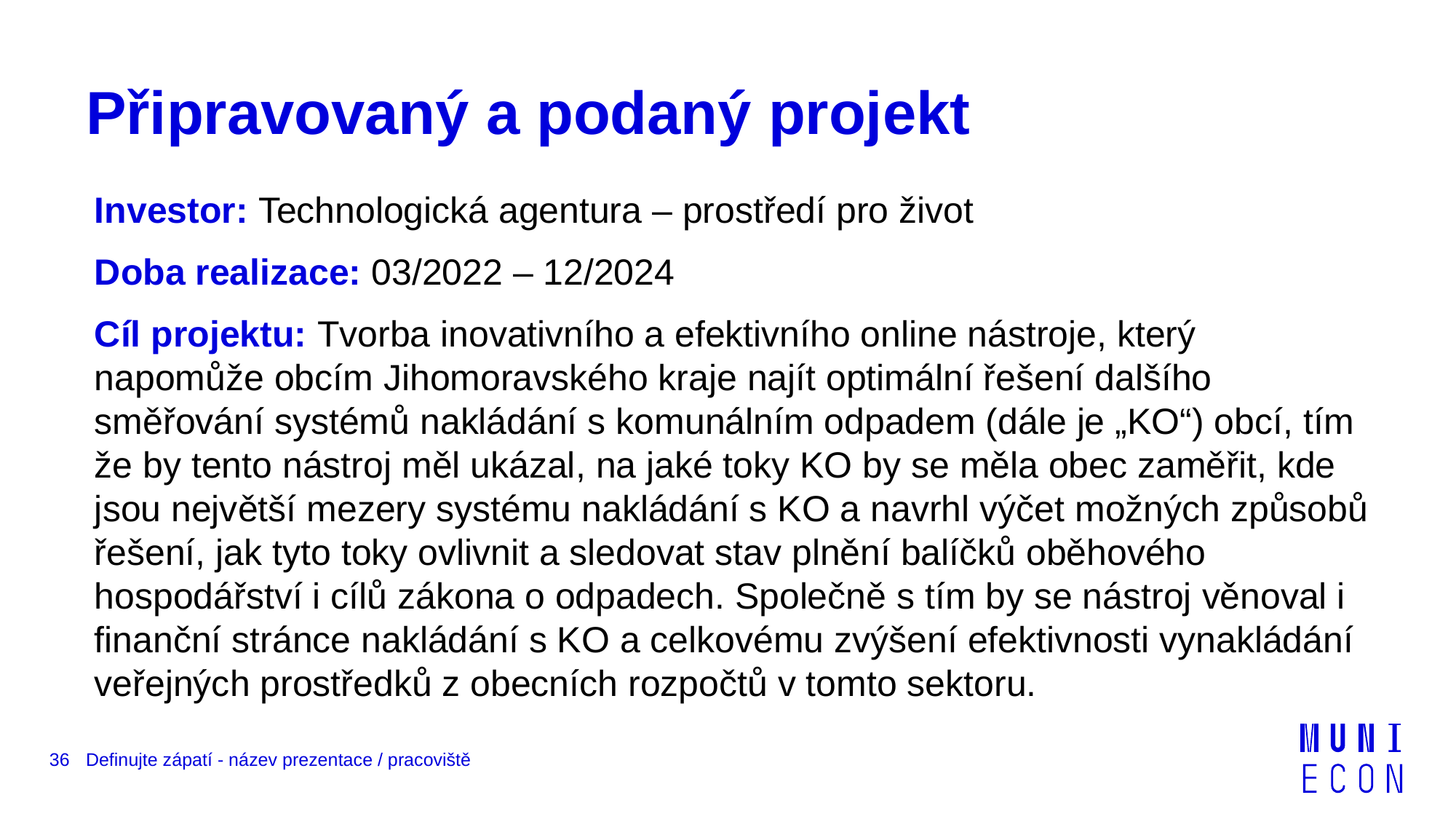

# Připravovaný a podaný projekt
Investor: Technologická agentura – prostředí pro život
Doba realizace: 03/2022 – 12/2024
Cíl projektu: Tvorba inovativního a efektivního online nástroje, který napomůže obcím Jihomoravského kraje najít optimální řešení dalšího směřování systémů nakládání s komunálním odpadem (dále je „KO“) obcí, tím že by tento nástroj měl ukázal, na jaké toky KO by se měla obec zaměřit, kde jsou největší mezery systému nakládání s KO a navrhl výčet možných způsobů řešení, jak tyto toky ovlivnit a sledovat stav plnění balíčků oběhového hospodářství i cílů zákona o odpadech. Společně s tím by se nástroj věnoval i finanční stránce nakládání s KO a celkovému zvýšení efektivnosti vynakládání veřejných prostředků z obecních rozpočtů v tomto sektoru.
36
Definujte zápatí - název prezentace / pracoviště